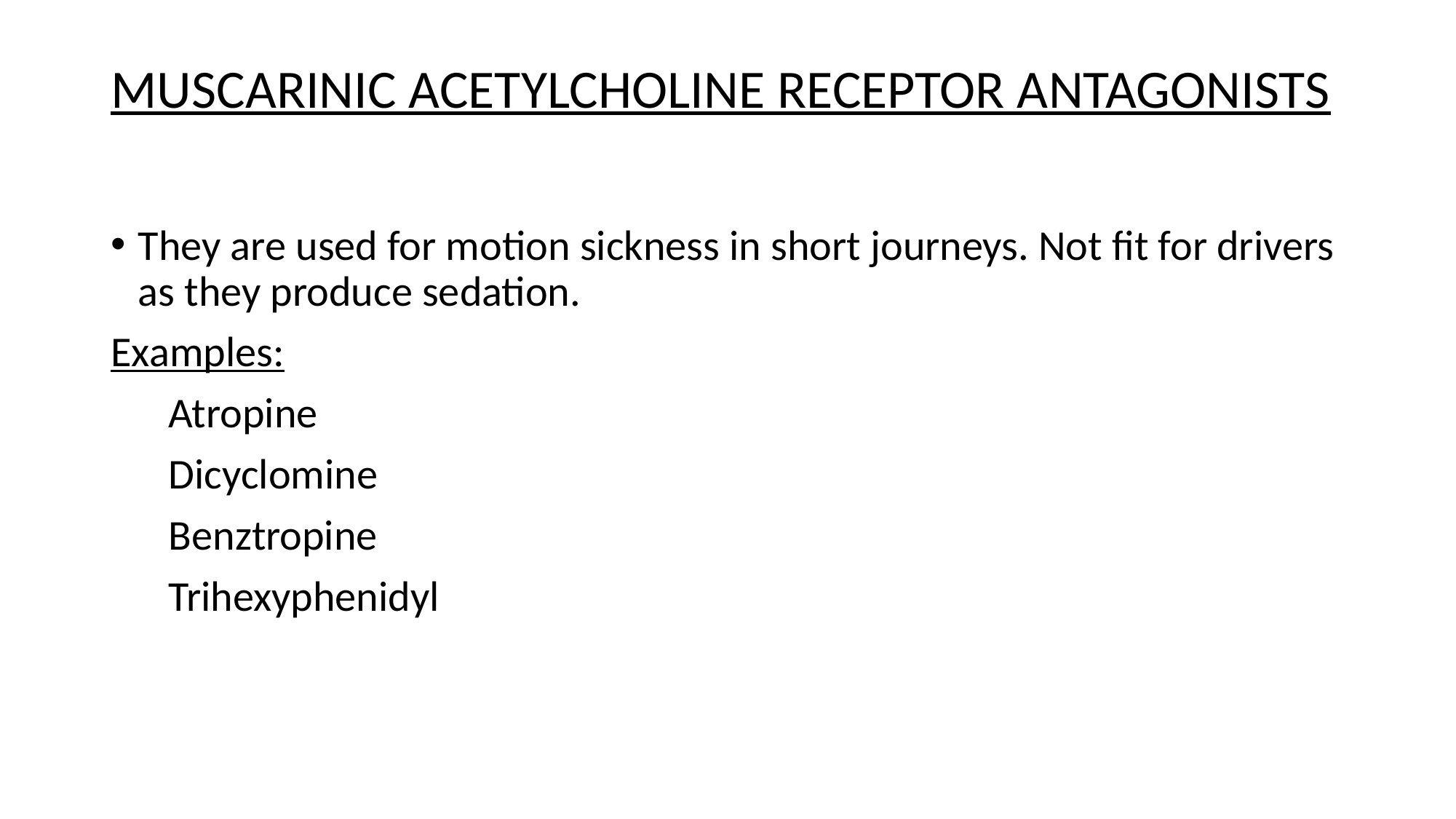

# MUSCARINIC ACETYLCHOLINE RECEPTOR ANTAGONISTS
They are used for motion sickness in short journeys. Not fit for drivers as they produce sedation.
Examples:
      Atropine
      Dicyclomine
      Benztropine
      Trihexyphenidyl